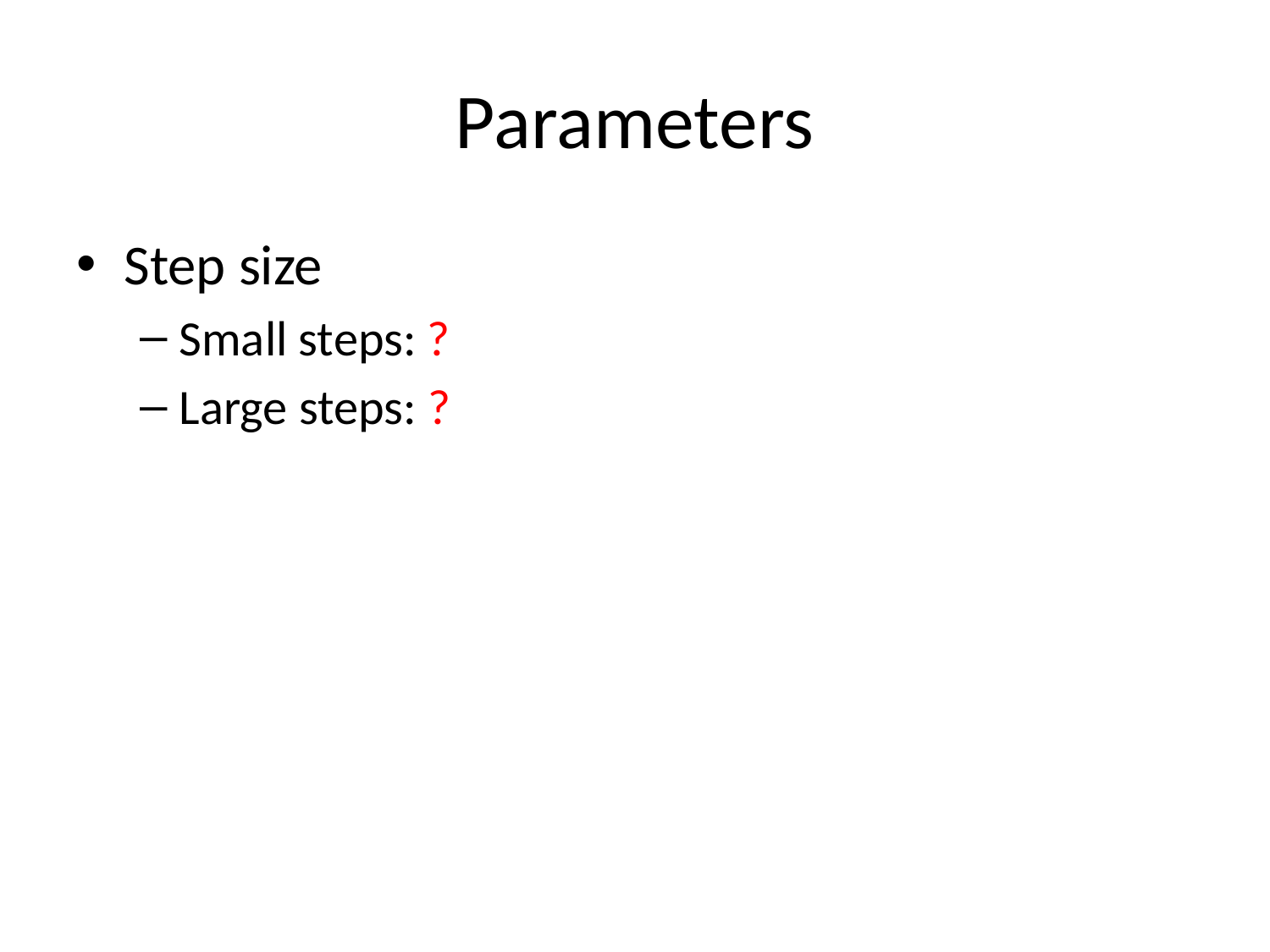

# Parameters
Step size
Small steps: ?
Large steps: ?